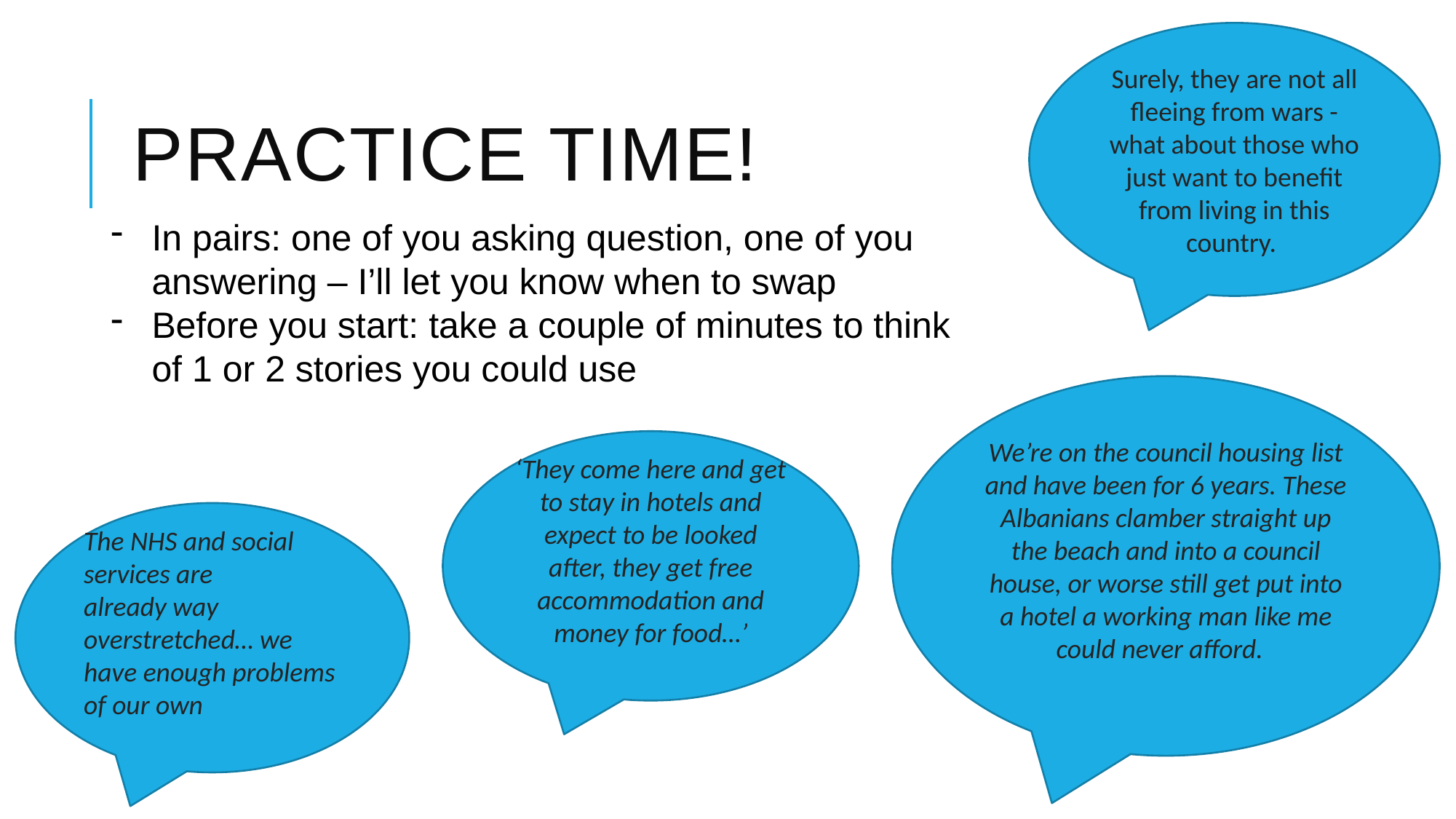

Surely, they are not all fleeing from wars - what about those who just want to benefit from living in this country.
# PRACTICE TIME!
In pairs: one of you asking question, one of you answering – I’ll let you know when to swap
Before you start: take a couple of minutes to think of 1 or 2 stories you could use
We’re on the council housing list and have been for 6 years. These Albanians clamber straight up the beach and into a council house, or worse still get put into a hotel a working man like me could never afford.

‘They come here and get to stay in hotels and expect to be looked after, they get free accommodation and money for food…’

The NHS and social services are already way overstretched… we have enough problems of our own